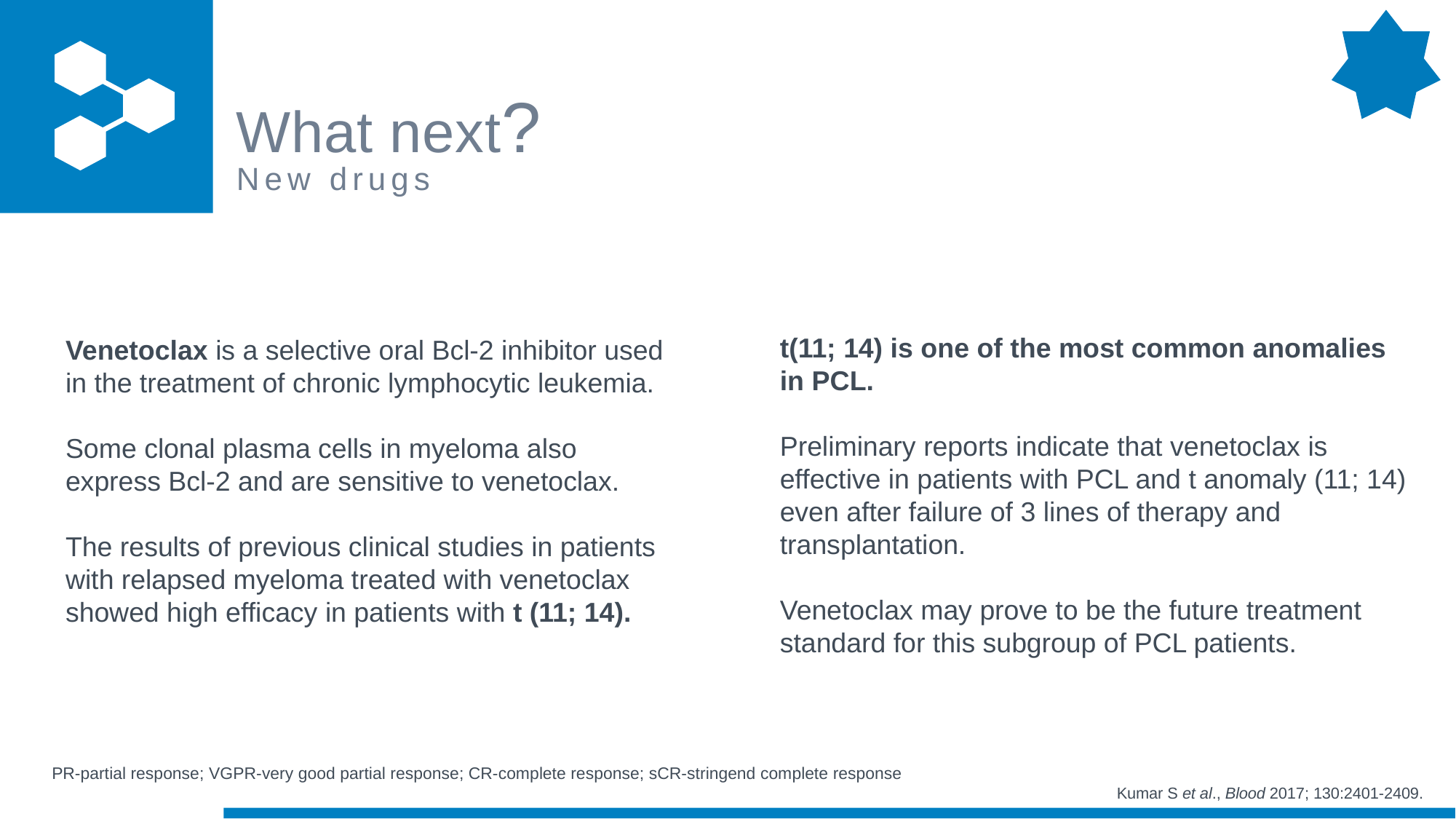

# What next? New drugs

t(11; 14) is one of the most common anomalies in PCL.
Preliminary reports indicate that venetoclax is effective in patients with PCL and t anomaly (11; 14) even after failure of 3 lines of therapy and transplantation.
Venetoclax may prove to be the future treatment standard for this subgroup of PCL patients.
Venetoclax is a selective oral Bcl-2 inhibitor used in the treatment of chronic lymphocytic leukemia.
Some clonal plasma cells in myeloma also express Bcl-2 and are sensitive to venetoclax.
The results of previous clinical studies in patients with relapsed myeloma treated with venetoclax showed high efficacy in patients with t (11; 14).

PR-partial response; VGPR-very good partial response; CR-complete response; sCR-stringend complete response
Kumar S et al., Blood 2017; 130:2401-2409.